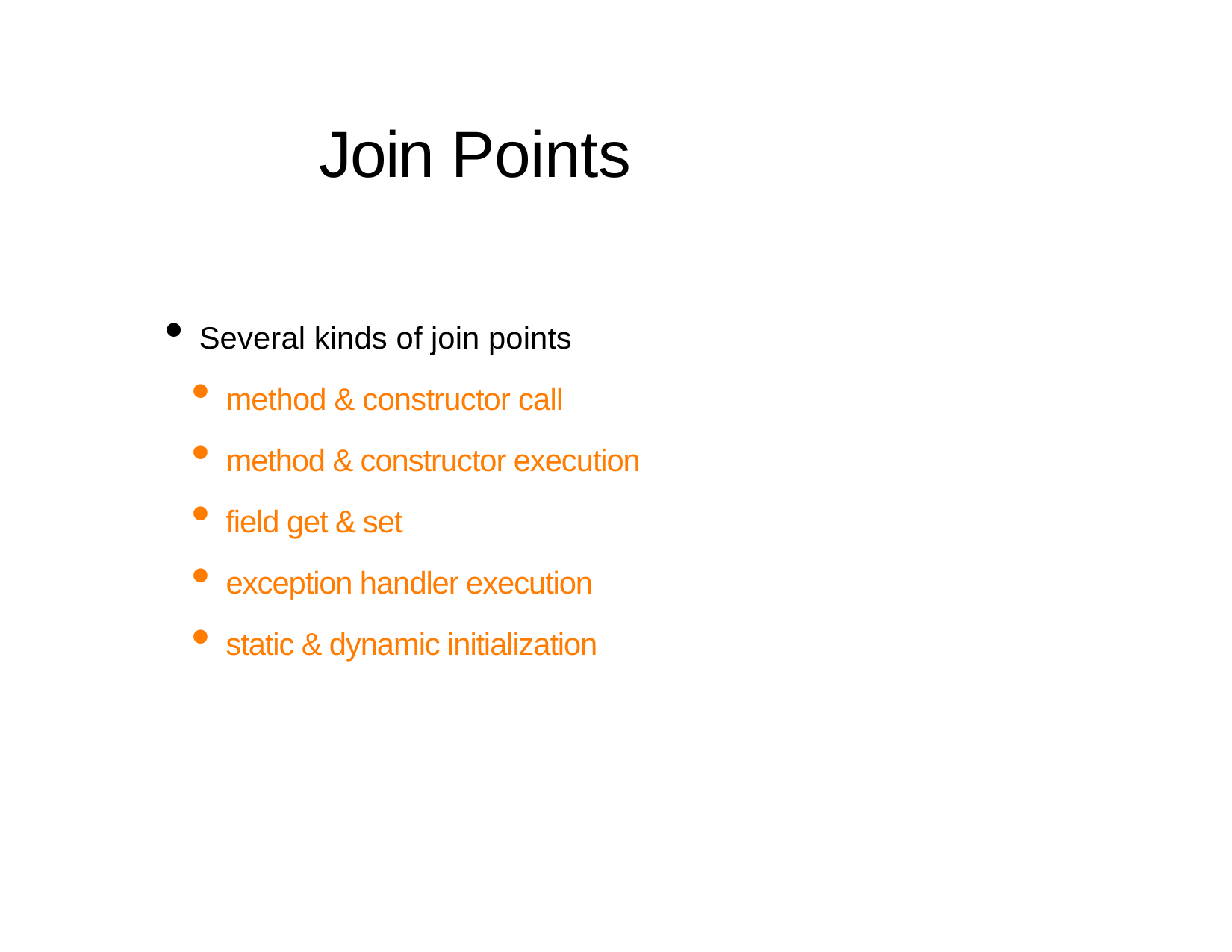

# Join Points
Several kinds of join points
method & constructor call
method & constructor execution
field get & set
exception handler execution
static & dynamic initialization